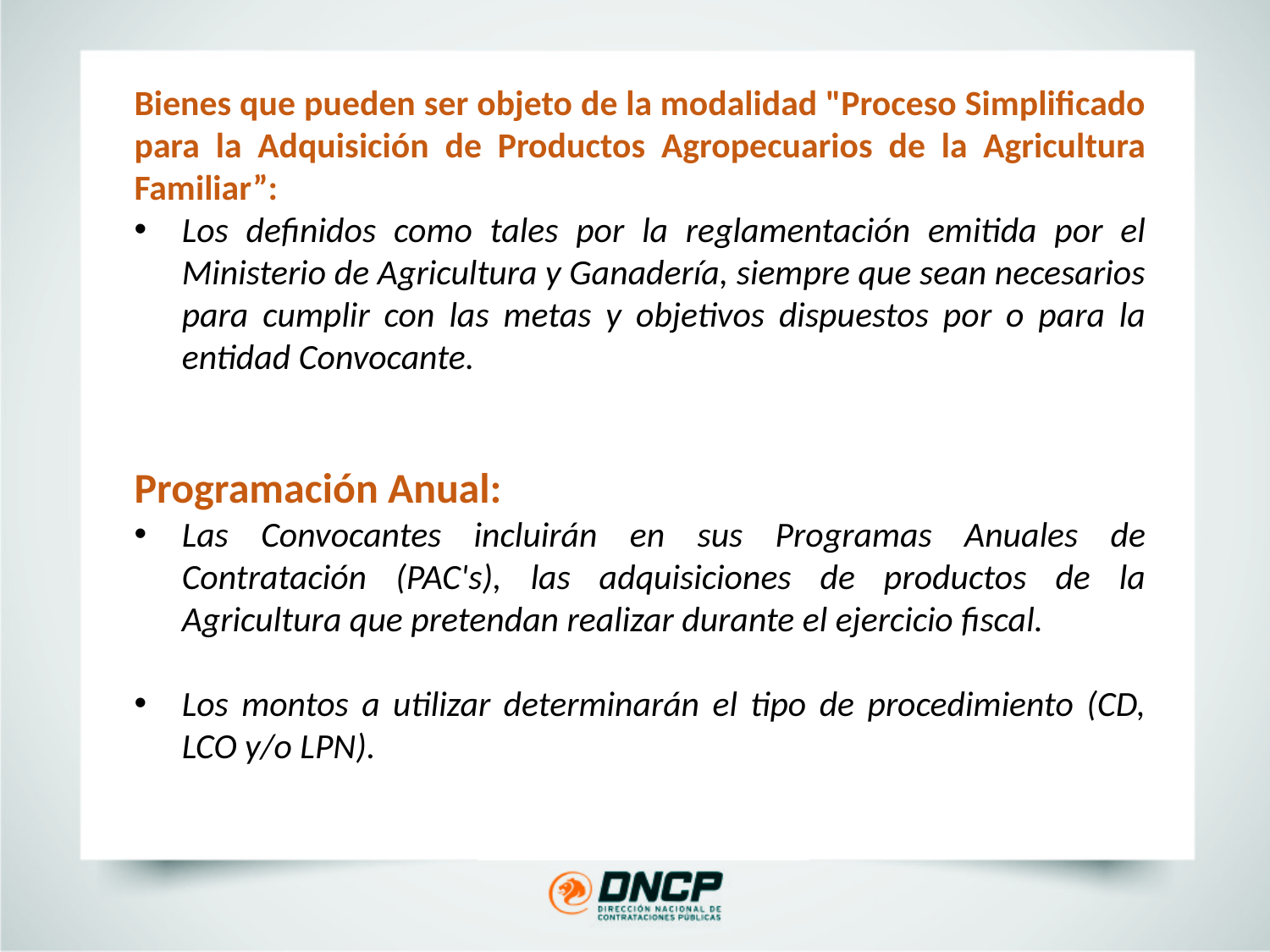

Bienes que pueden ser objeto de la modalidad "Proceso Simplificado para la Adquisición de Productos Agropecuarios de la Agricultura Familiar”:
Los definidos como tales por la reglamentación emitida por el Ministerio de Agricultura y Ganadería, siempre que sean necesarios para cumplir con las metas y objetivos dispuestos por o para la entidad Convocante.

Programación Anual:
Las Convocantes incluirán en sus Programas Anuales de Contratación (PAC's), las adquisiciones de productos de la Agricultura que pretendan realizar durante el ejercicio fiscal.

Los montos a utilizar determinarán el tipo de procedimiento (CD, LCO y/o LPN).